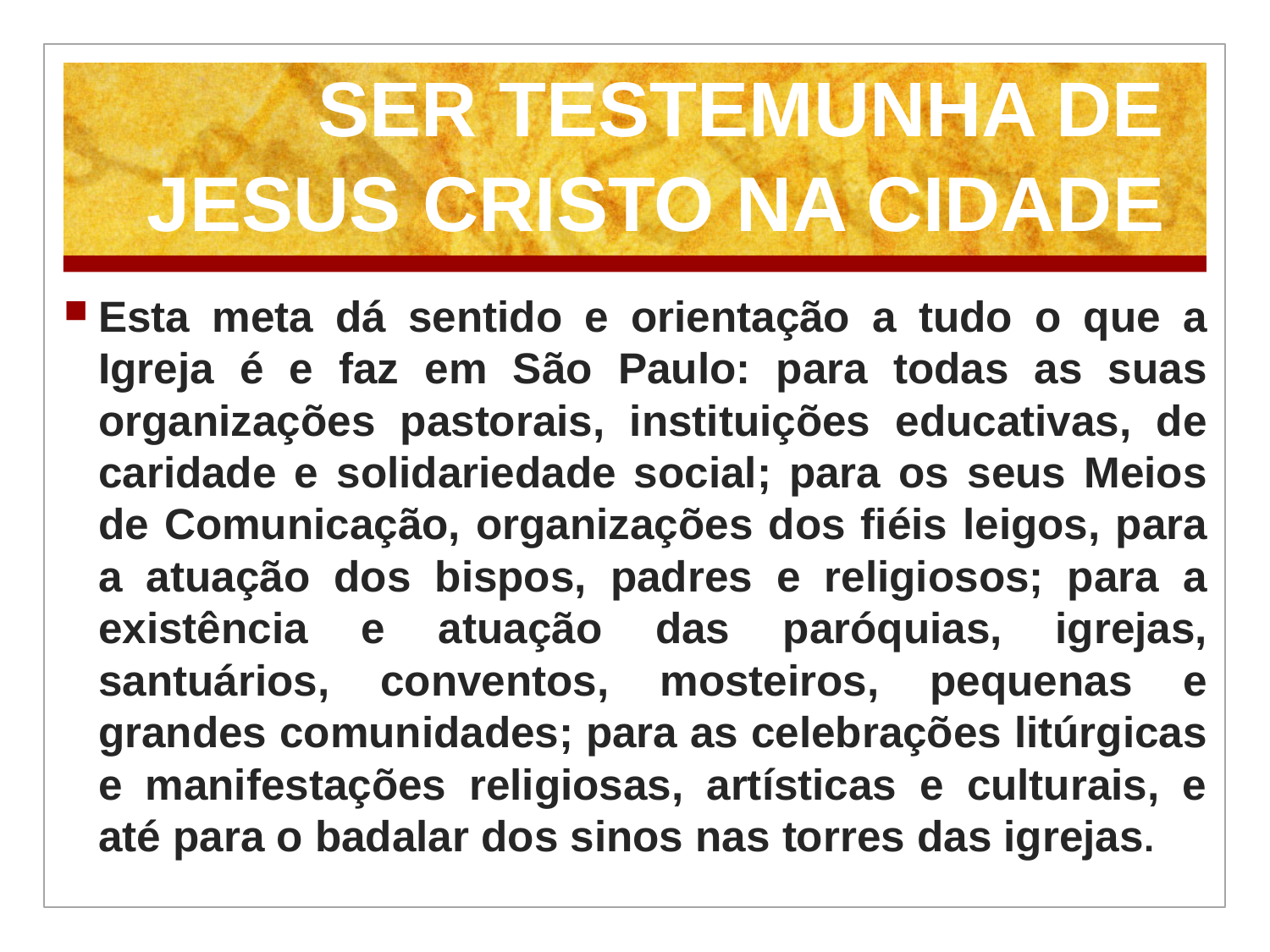

# SER TESTEMUNHA DE JESUS CRISTO NA CIDADE
Esta meta dá sentido e orientação a tudo o que a Igreja é e faz em São Paulo: para todas as suas organizações pastorais, instituições educativas, de caridade e solidariedade social; para os seus Meios de Comunicação, organizações dos fiéis leigos, para a atuação dos bispos, padres e religiosos; para a existência e atuação das paróquias, igrejas, santuários, conventos, mosteiros, pequenas e grandes comunidades; para as celebrações litúrgicas e manifestações religiosas, artísticas e culturais, e até para o badalar dos sinos nas torres das igrejas.